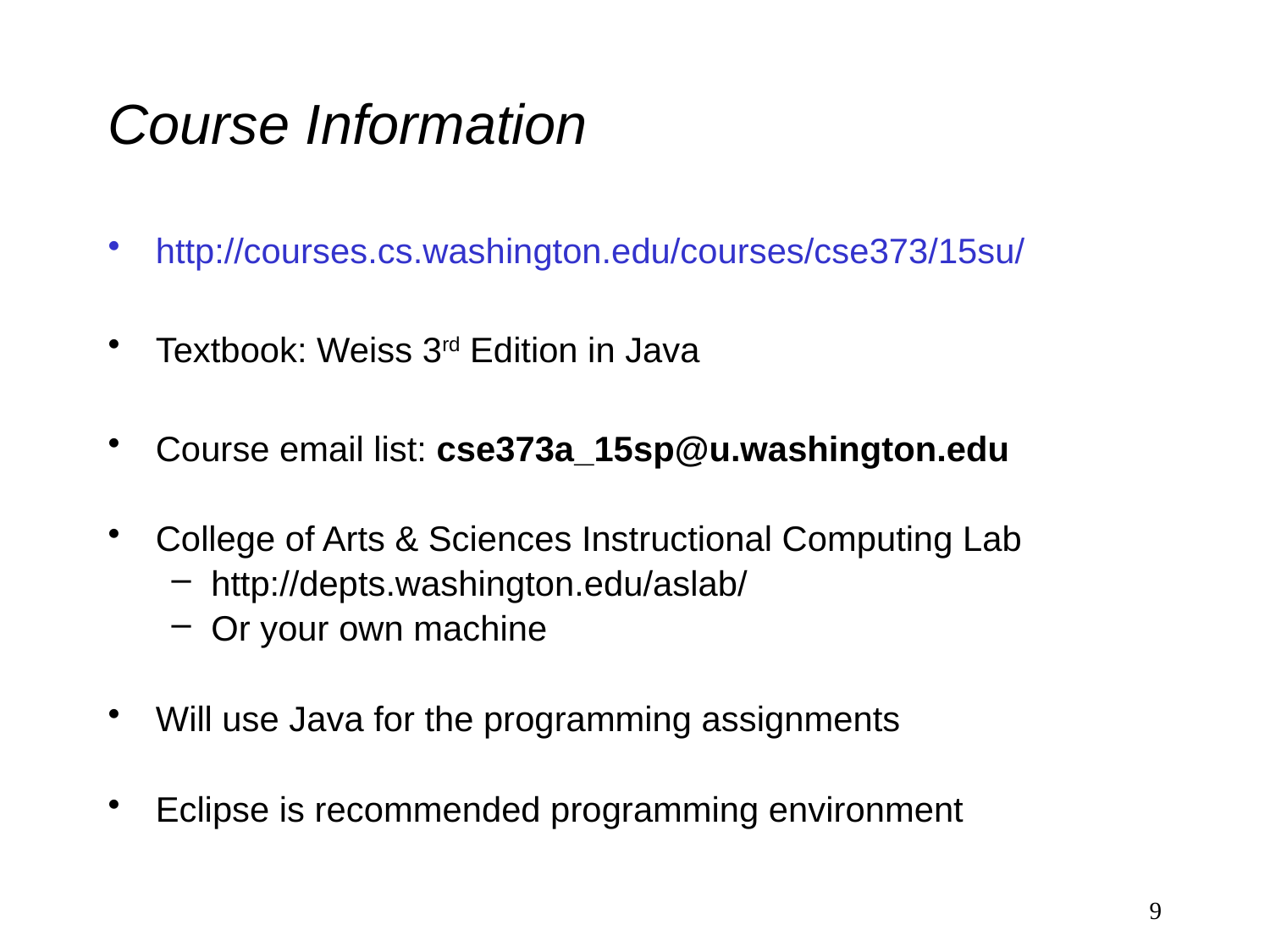

# Course Information
http://courses.cs.washington.edu/courses/cse373/15su/

Textbook: Weiss 3rd Edition in Java

Course email list: cse373a_15sp@u.washington.edu

College of Arts & Sciences Instructional Computing Lab
http://depts.washington.edu/aslab/
Or your own machine

Will use Java for the programming assignments

Eclipse is recommended programming environment

9